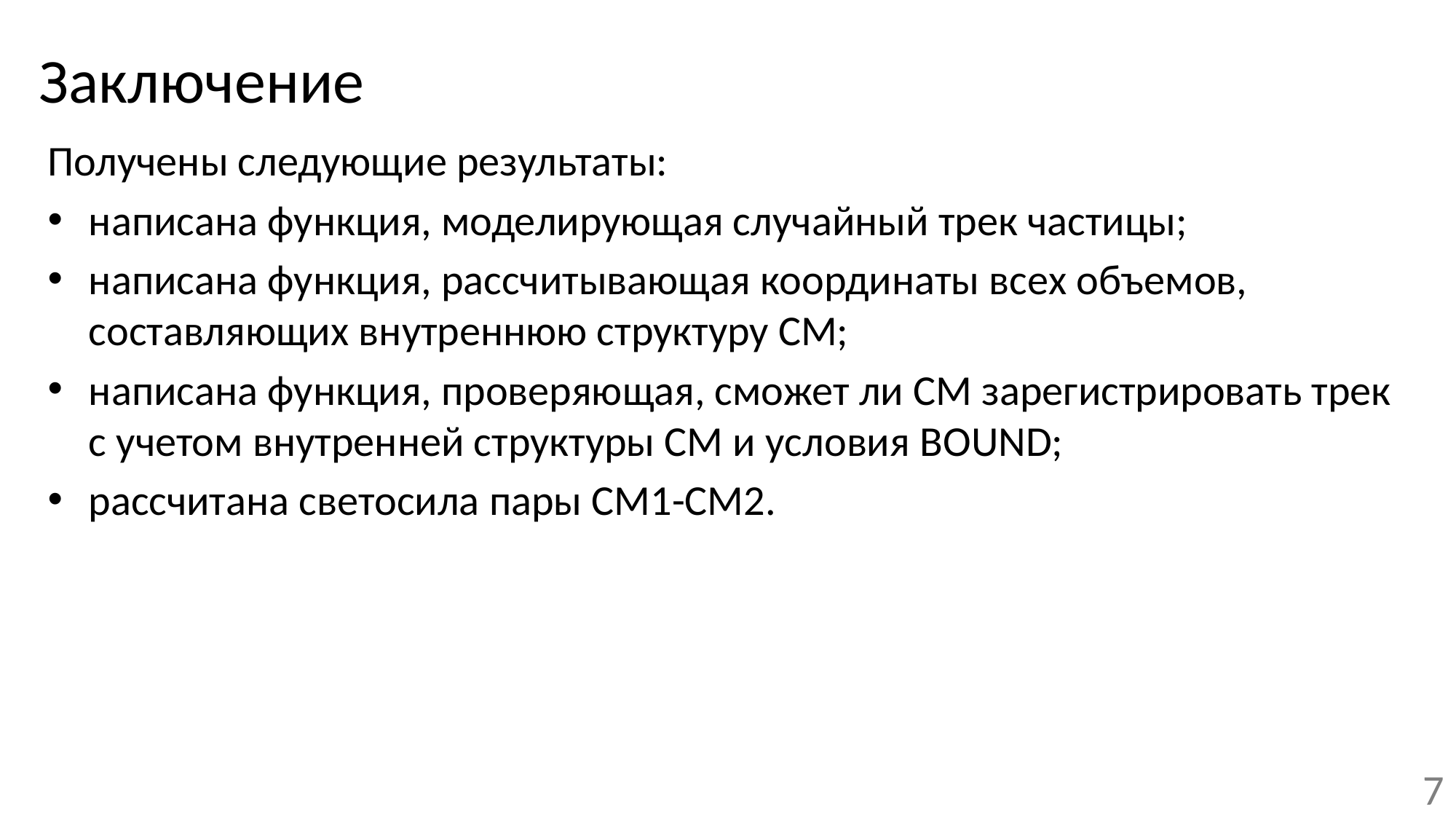

# Заключение
Получены следующие результаты:
написана функция, моделирующая случайный трек частицы;
написана функция, рассчитывающая координаты всех объемов, составляющих внутреннюю структуру СМ;
написана функция, проверяющая, сможет ли СМ зарегистрировать трек с учетом внутренней структуры СМ и условия BOUND;
рассчитана светосила пары СМ1-СМ2.

7